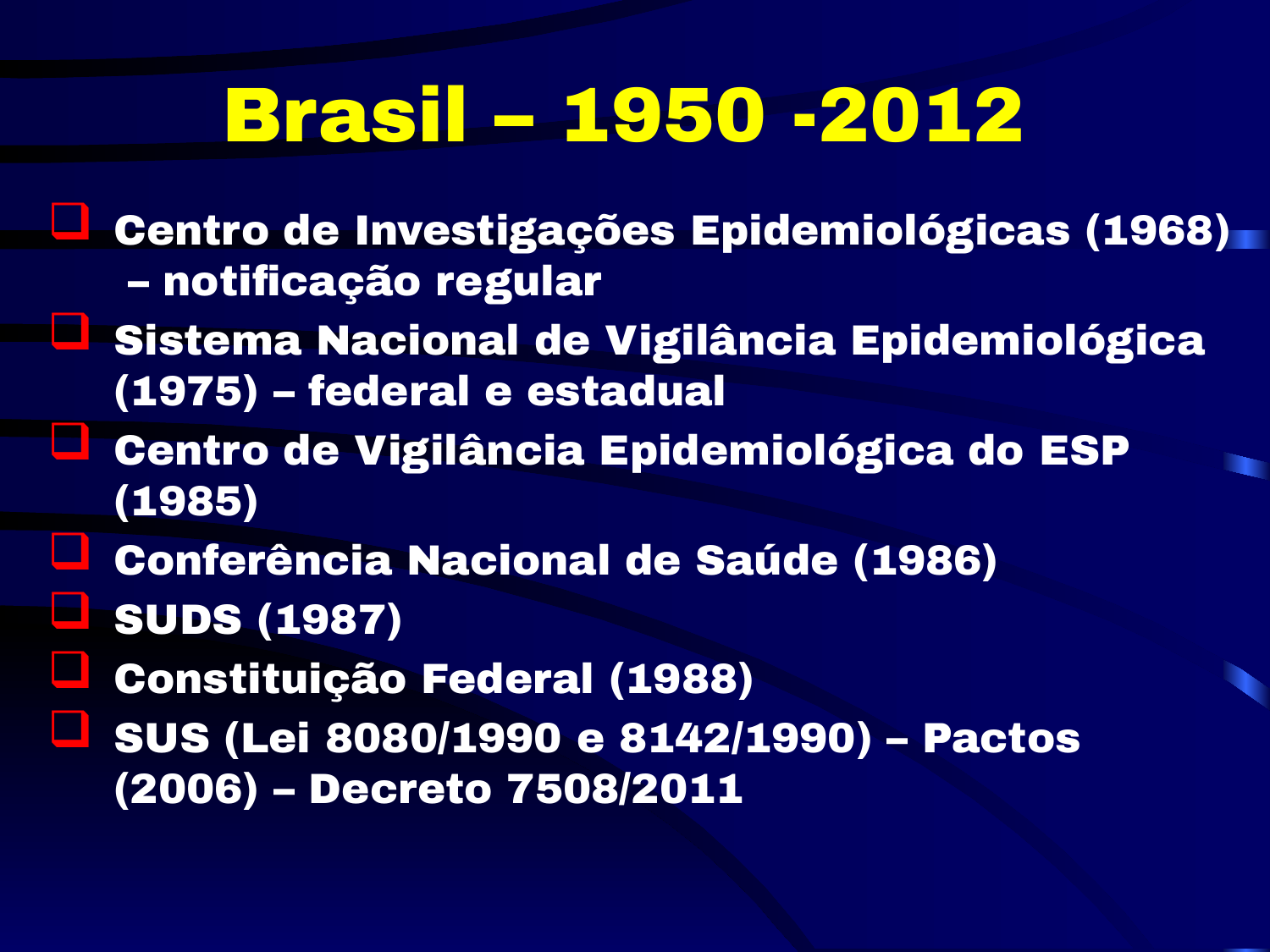

Brasil – 1950 -2012
Centro de Investigações Epidemiológicas (1968)  – notificação regular
Sistema Nacional de Vigilância Epidemiológica (1975) – federal e estadual
Centro de Vigilância Epidemiológica do ESP (1985)
Conferência Nacional de Saúde (1986)
SUDS (1987)
Constituição Federal (1988)
SUS (Lei 8080/1990 e 8142/1990) – Pactos (2006) – Decreto 7508/2011